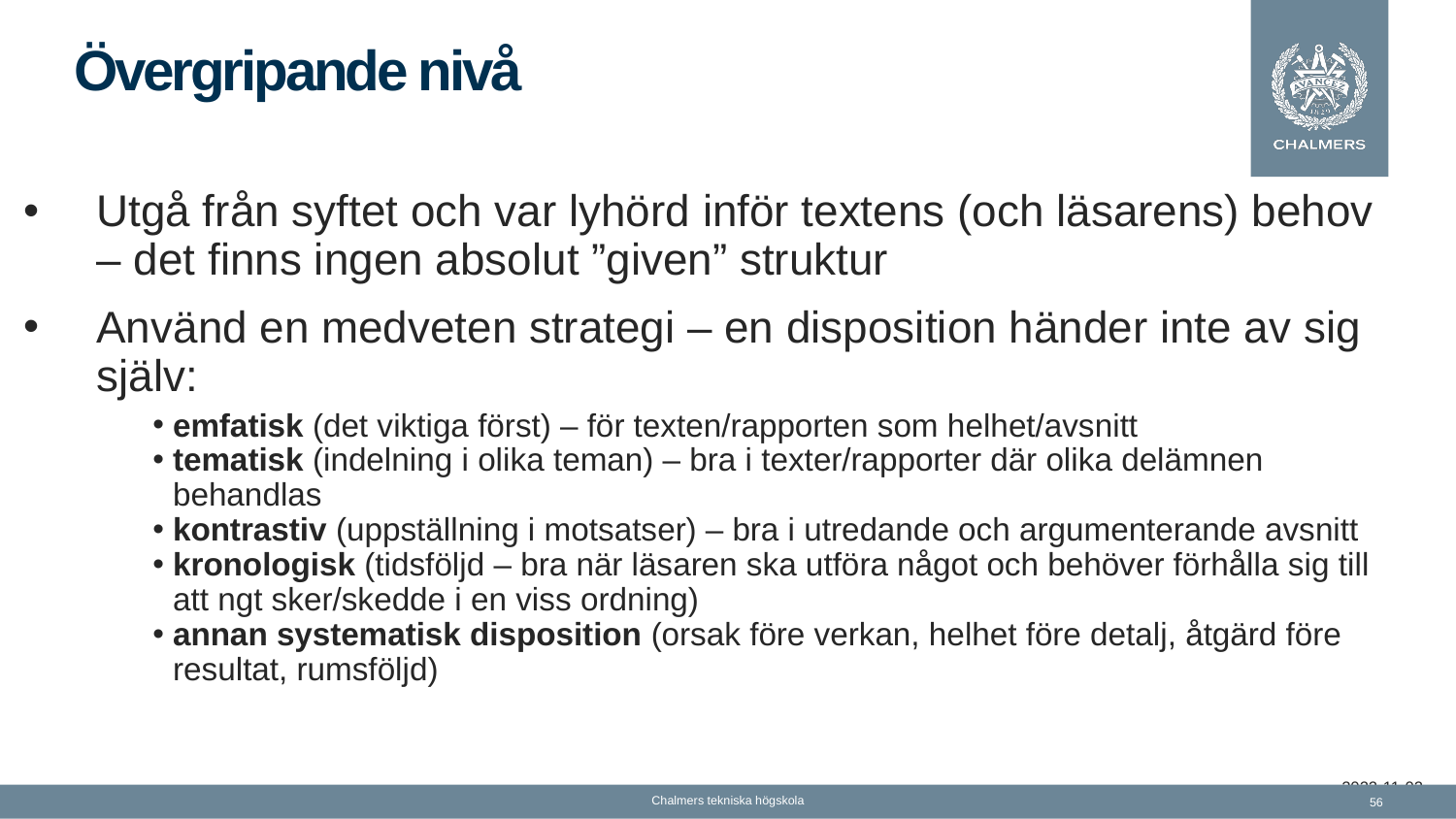

# Övergripande nivå
Utgå från syftet och var lyhörd inför textens (och läsarens) behov – det finns ingen absolut ”given” struktur
Använd en medveten strategi – en disposition händer inte av sig själv:
emfatisk (det viktiga först) – för texten/rapporten som helhet/avsnitt
tematisk (indelning i olika teman) – bra i texter/rapporter där olika delämnen behandlas
kontrastiv (uppställning i motsatser) – bra i utredande och argumenterande avsnitt
kronologisk (tidsföljd – bra när läsaren ska utföra något och behöver förhålla sig till att ngt sker/skedde i en viss ordning)
annan systematisk disposition (orsak före verkan, helhet före detalj, åtgärd före resultat, rumsföljd)

2022-11-02
Chalmers tekniska högskola
56